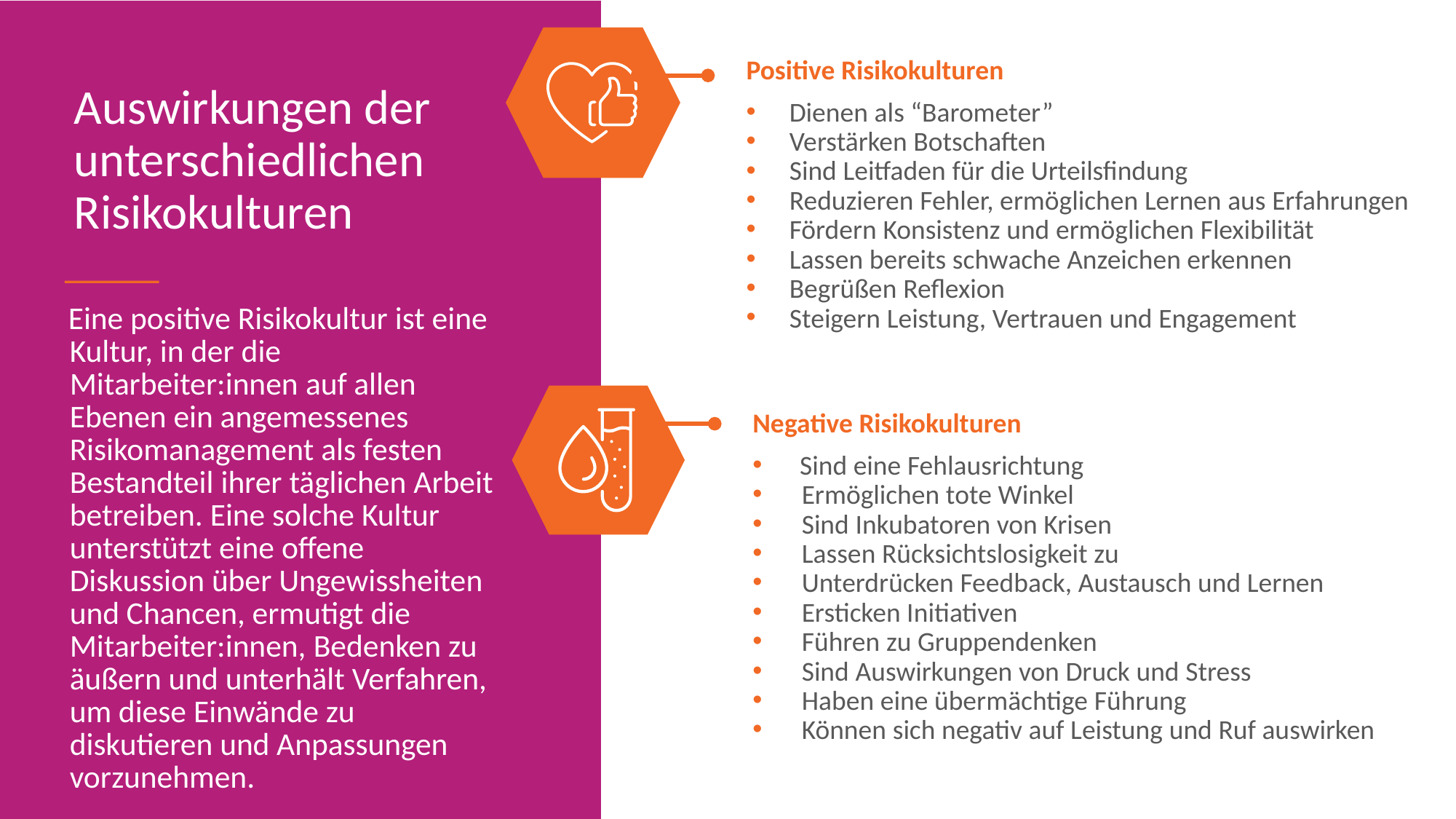

Positive Risikokulturen

Dienen als “Barometer”
Verstärken Botschaften
Sind Leitfaden für die Urteilsfindung
Reduzieren Fehler, ermöglichen Lernen aus Erfahrungen
Fördern Konsistenz und ermöglichen Flexibilität
Lassen bereits schwache Anzeichen erkennen
Begrüßen Reflexion
Steigern Leistung, Vertrauen und Engagement
Auswirkungen der unterschiedlichen Risikokulturen

Eine positive Risikokultur ist eine Kultur, in der die Mitarbeiter:innen auf allen Ebenen ein angemessenes Risikomanagement als festen Bestandteil ihrer täglichen Arbeit betreiben. Eine solche Kultur unterstützt eine offene Diskussion über Ungewissheiten und Chancen, ermutigt die Mitarbeiter:innen, Bedenken zu äußern und unterhält Verfahren, um diese Einwände zu diskutieren und Anpassungen vorzunehmen.

Negative Risikokulturen

 Sind eine Fehlausrichtung
Ermöglichen tote Winkel
Sind Inkubatoren von Krisen
Lassen Rücksichtslosigkeit zu
Unterdrücken Feedback, Austausch und Lernen
Ersticken Initiativen
Führen zu Gruppendenken
Sind Auswirkungen von Druck und Stress
Haben eine übermächtige Führung
Können sich negativ auf Leistung und Ruf auswirken